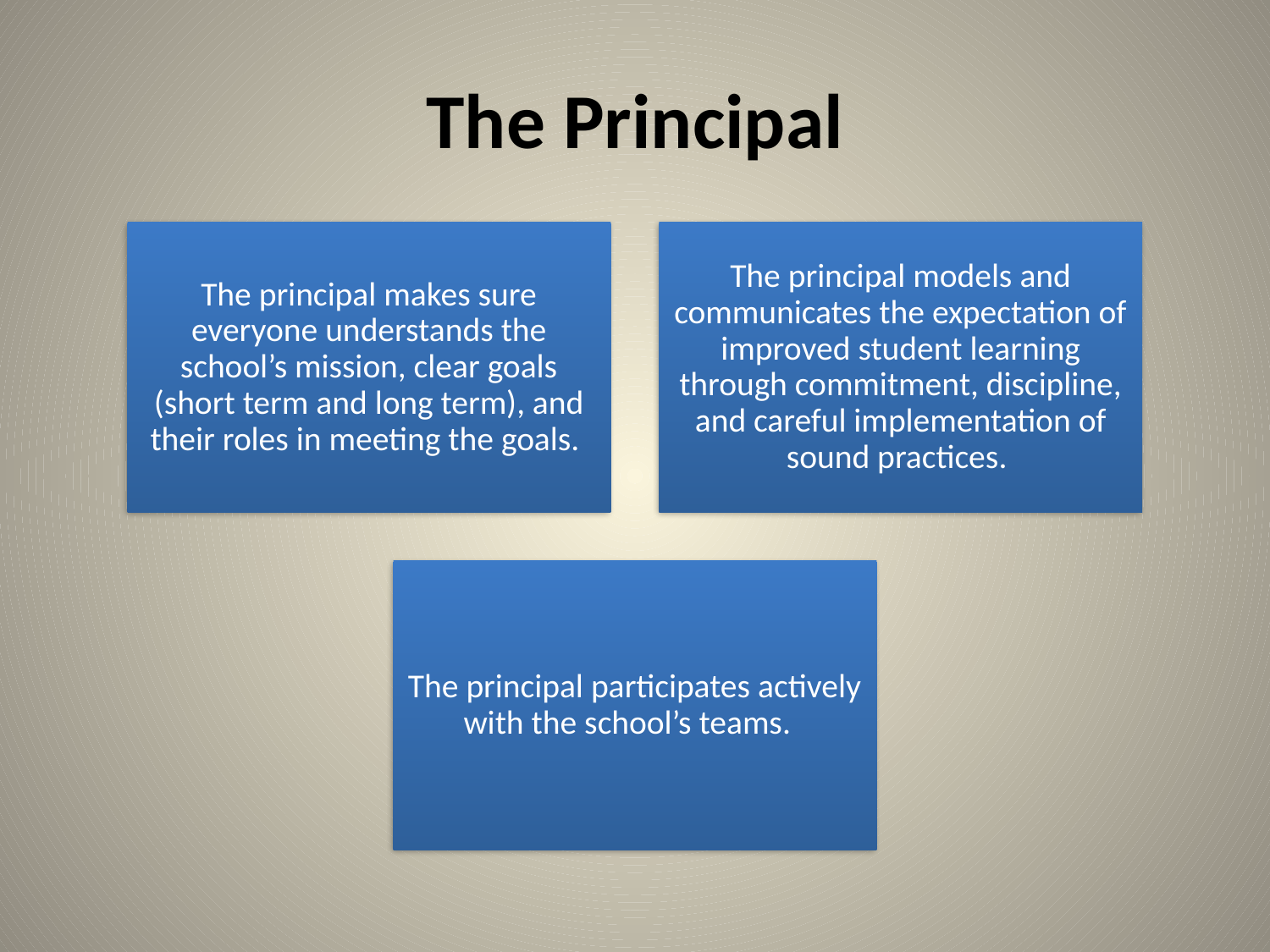

# The Principal
The principal makes sure everyone understands the school’s mission, clear goals (short term and long term), and their roles in meeting the goals.
The principal models and communicates the expectation of improved student learning through commitment, discipline, and careful implementation of sound practices.
The principal participates actively with the school’s teams.